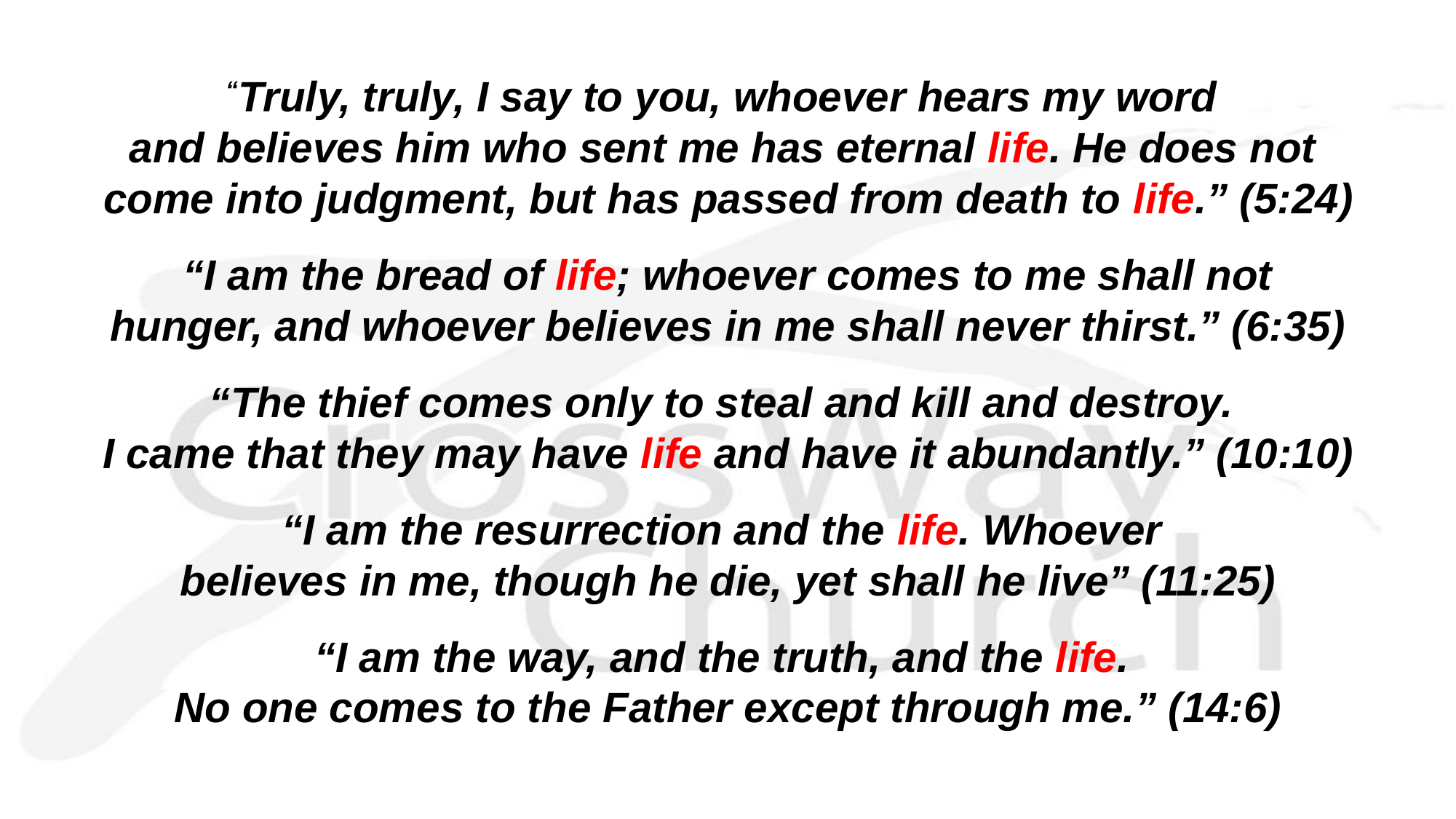

“Truly, truly, I say to you, whoever hears my word
and believes him who sent me has eternal life. He does not
come into judgment, but has passed from death to life.” (5:24)
“I am the bread of life; whoever comes to me shall not
 hunger, and whoever believes in me shall never thirst.” (6:35)
“The thief comes only to steal and kill and destroy.
I came that they may have life and have it abundantly.” (10:10)

“I am the resurrection and the life. Whoever
believes in me, though he die, yet shall he live” (11:25)

“I am the way, and the truth, and the life.
No one comes to the Father except through me.” (14:6)